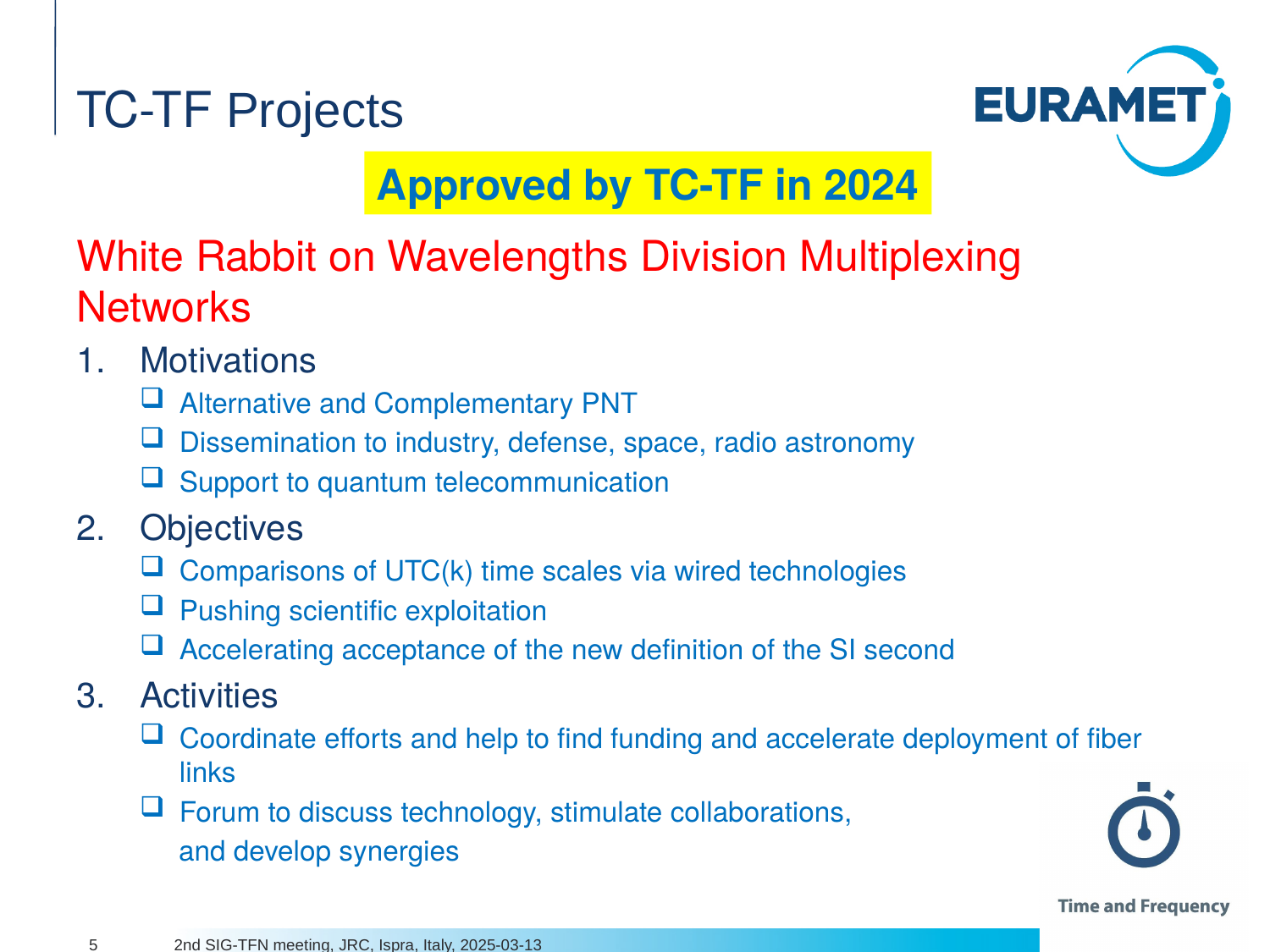

# TC-TF Projects
Approved by TC-TF in 2024
White Rabbit on Wavelengths Division Multiplexing Networks
Motivations
Alternative and Complementary PNT
Dissemination to industry, defense, space, radio astronomy
Support to quantum telecommunication
Objectives
Comparisons of UTC(k) time scales via wired technologies
Pushing scientific exploitation
Accelerating acceptance of the new definition of the SI second
Activities
Coordinate efforts and help to find funding and accelerate deployment of fiber links
Forum to discuss technology, stimulate collaborations,
     and develop synergies
5
2nd SIG-TFN meeting, JRC, Ispra, Italy, 2025-03-13